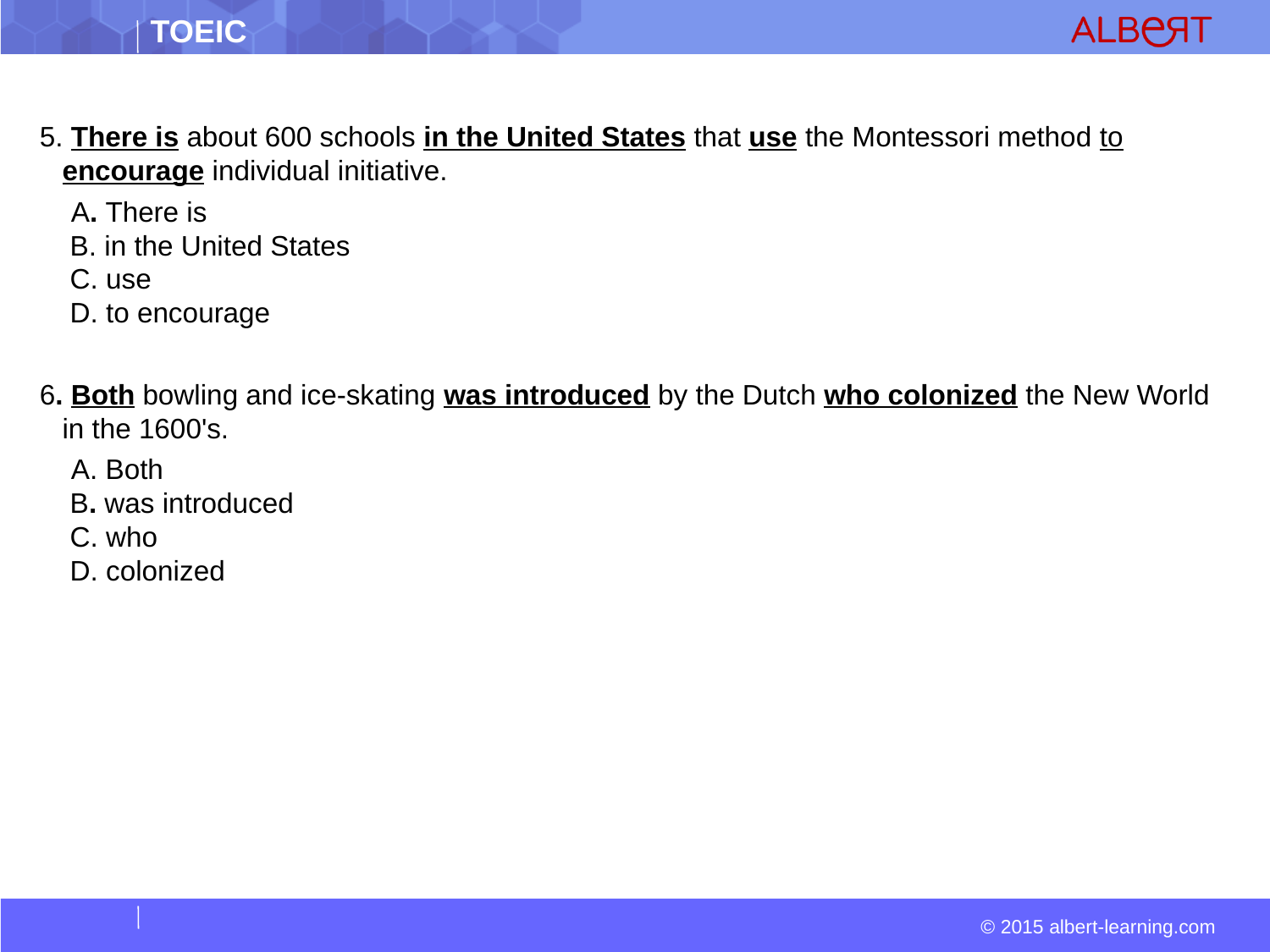

5. There is about 600 schools in the United States that use the Montessori method to encourage individual initiative.
    A. There is  
 B. in the United States  
 C. use  
 D. to encourage

6. Both bowling and ice-skating was introduced by the Dutch who colonized the New World in the 1600's.
    A. Both  
 B. was introduced  
 C. who  
 D. colonized